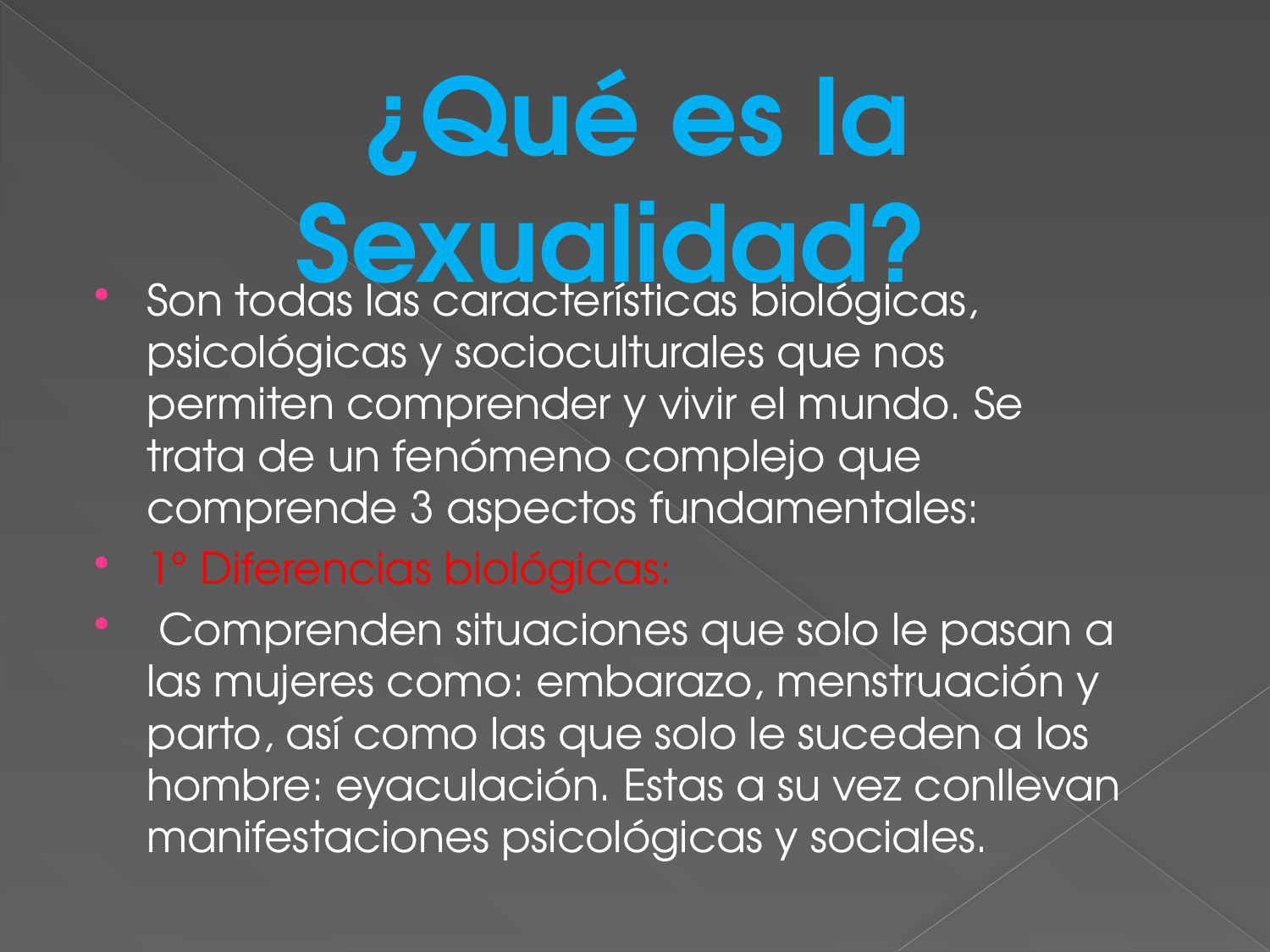

# ¿Qué es la Sexualidad?
Son todas las características biológicas, psicológicas y socioculturales que nos permiten comprender y vivir el mundo. Se trata de un fenómeno complejo que comprende 3 aspectos fundamentales:
1° Diferencias biológicas:
 Comprenden situaciones que solo le pasan a las mujeres como: embarazo, menstruación y parto, así como las que solo le suceden a los hombre: eyaculación. Estas a su vez conllevan manifestaciones psicológicas y sociales.